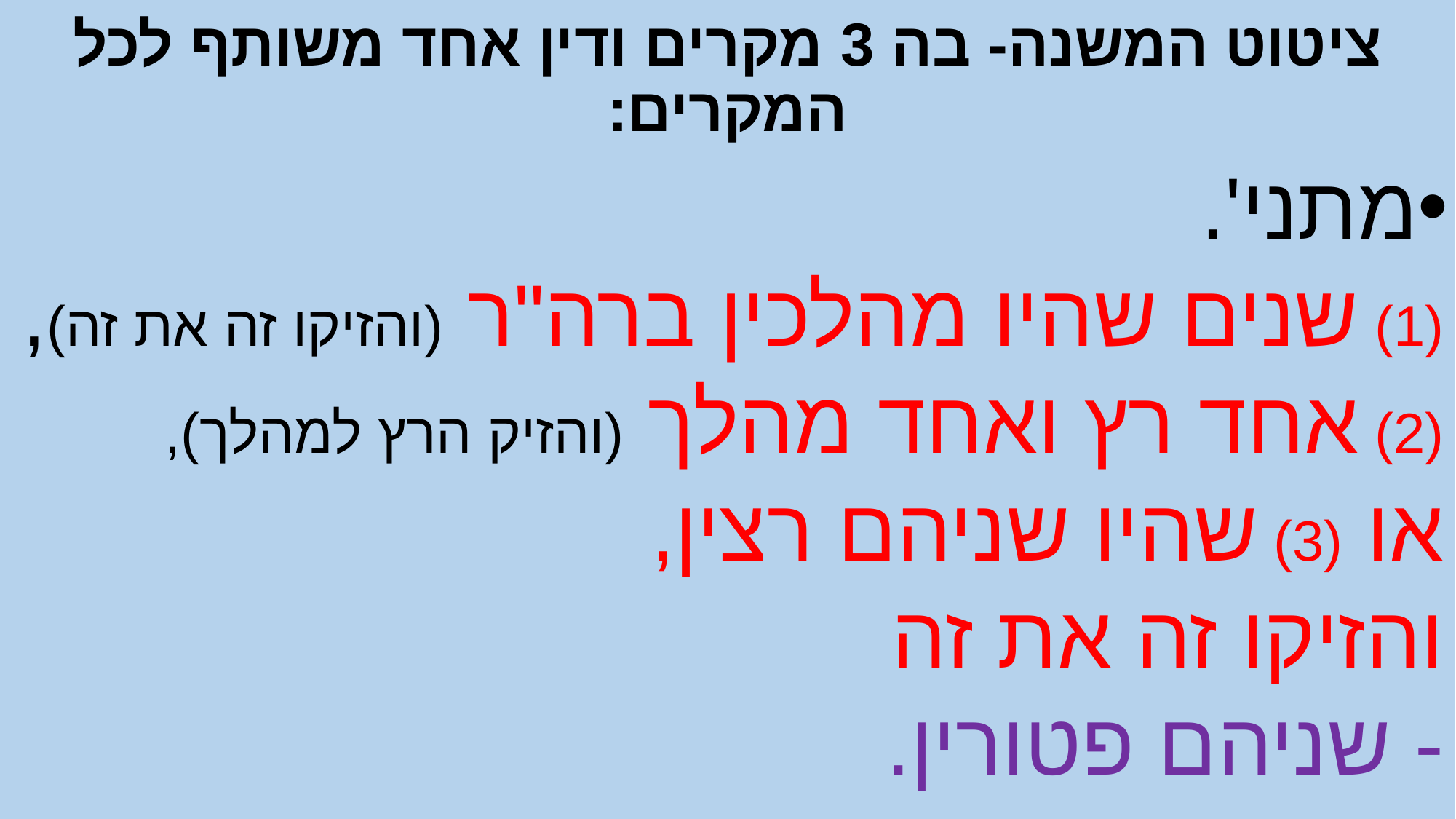

# ציטוט המשנה- בה 3 מקרים ודין אחד משותף לכל המקרים:
מתני'.
(1) שנים שהיו מהלכין ברה"ר (והזיקו זה את זה),
(2) אחד רץ ואחד מהלך (והזיק הרץ למהלך),
או (3) שהיו שניהם רצין,
והזיקו זה את זה
- שניהם פטורין.